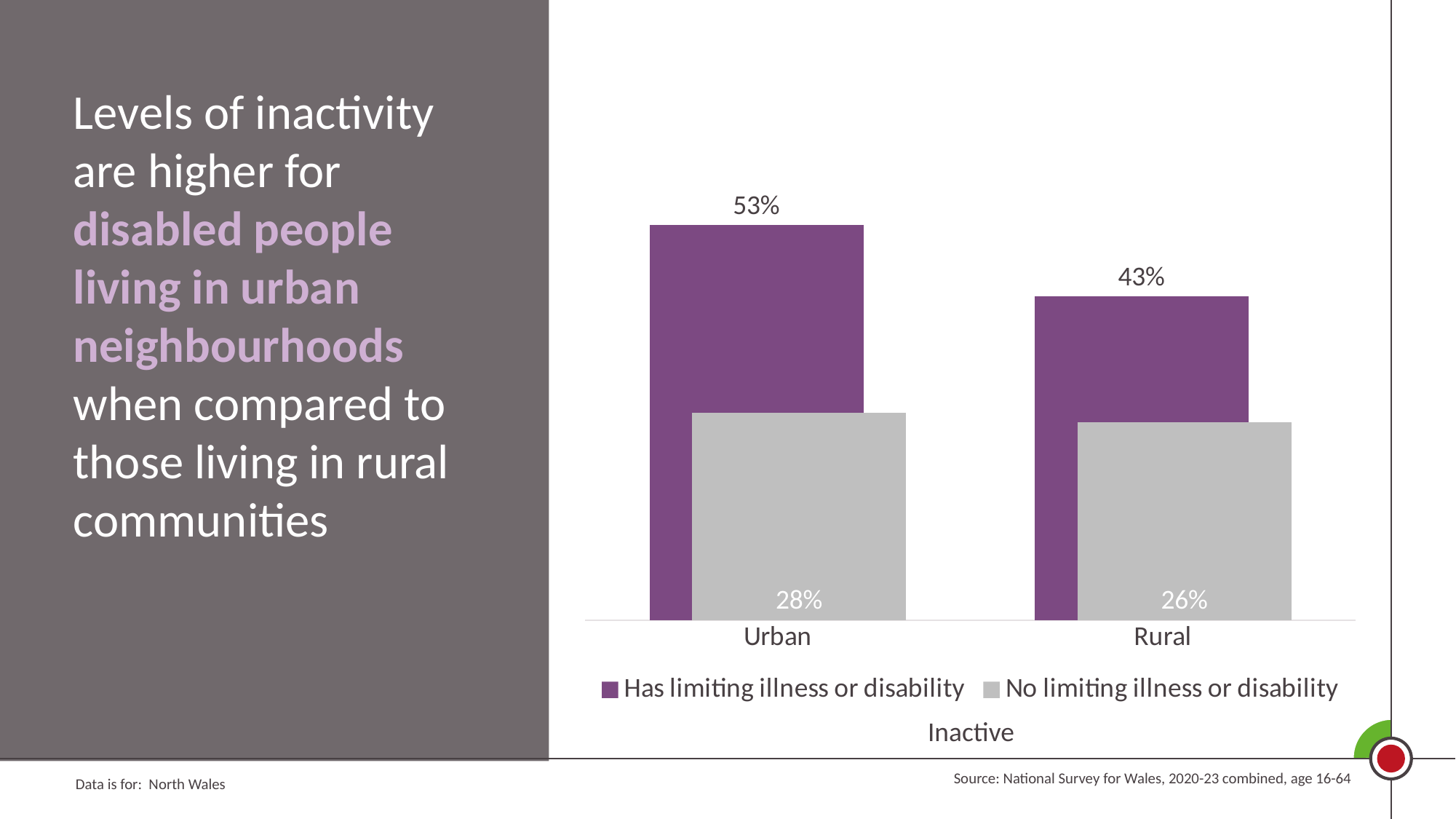

Levels of inactivity are higher for disabled people living in urban neighbourhoods when compared to those living in rural communities

### Chart

| Category | Has limiting illness or disability | No limiting illness or disability |
|---|---|---|
| Urban | 0.5251312480618676 | 0.27548055438099134 |
| Rural | 0.43029217139847625 | 0.26332796740908 |
Inactive